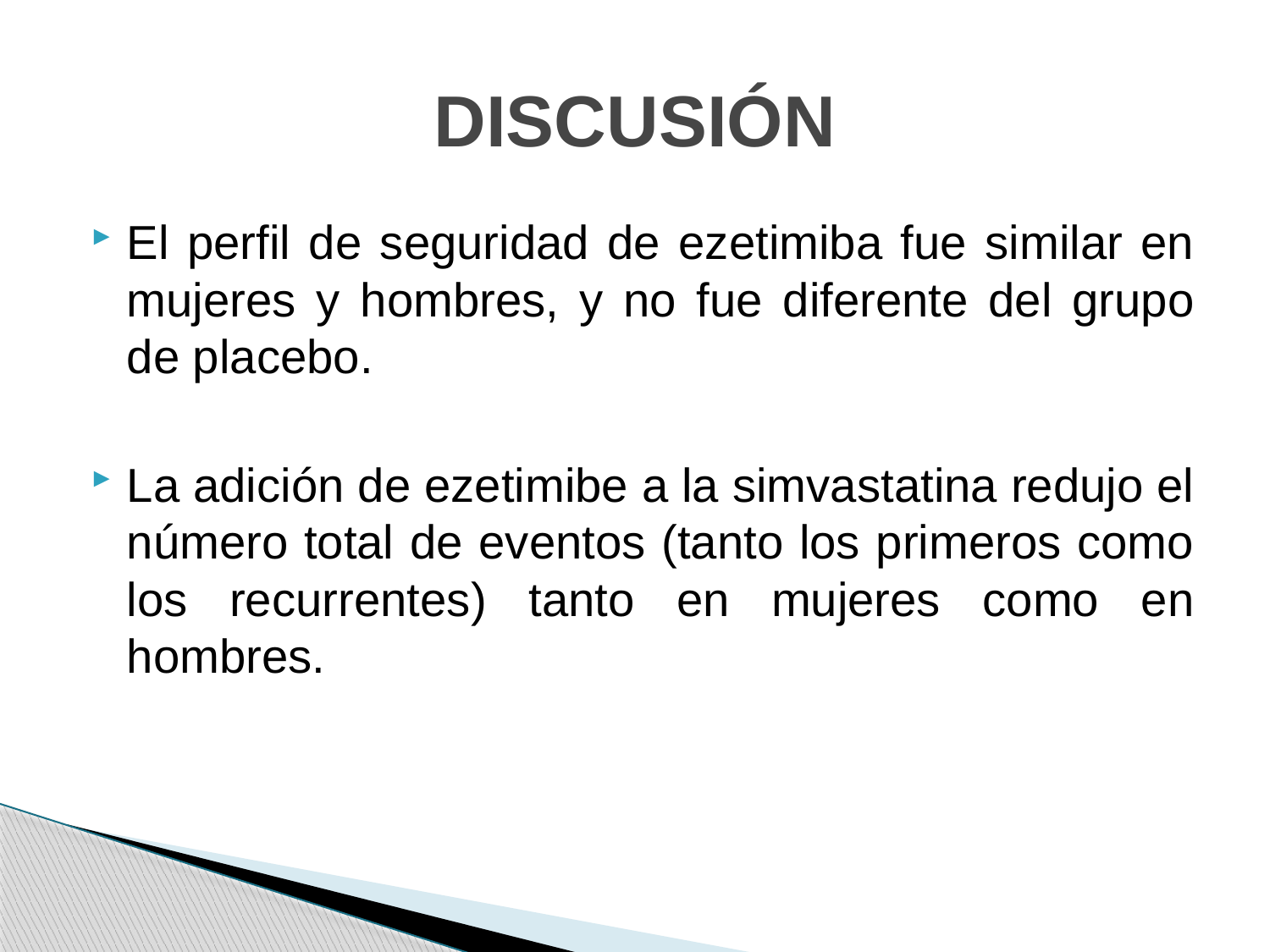

# DISCUSIÓN
El perfil de seguridad de ezetimiba fue similar en mujeres y hombres, y no fue diferente del grupo de placebo.

La adición de ezetimibe a la simvastatina redujo el número total de eventos (tanto los primeros como los recurrentes) tanto en mujeres como en hombres.